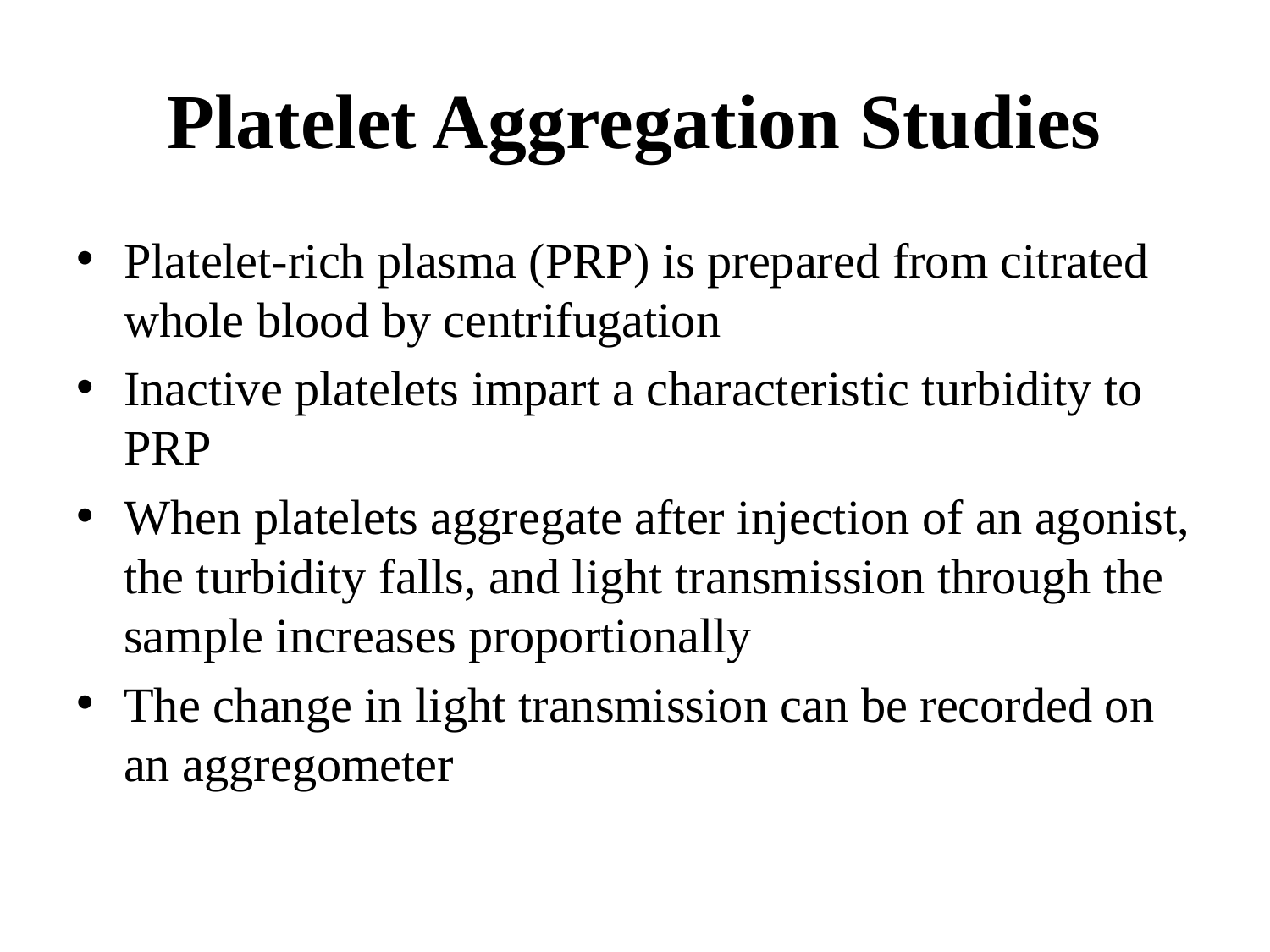

# Platelet Aggregation Studies
Platelet-rich plasma (PRP) is prepared from citrated whole blood by centrifugation
Inactive platelets impart a characteristic turbidity to PRP
When platelets aggregate after injection of an agonist, the turbidity falls, and light transmission through the sample increases proportionally
The change in light transmission can be recorded on an aggregometer